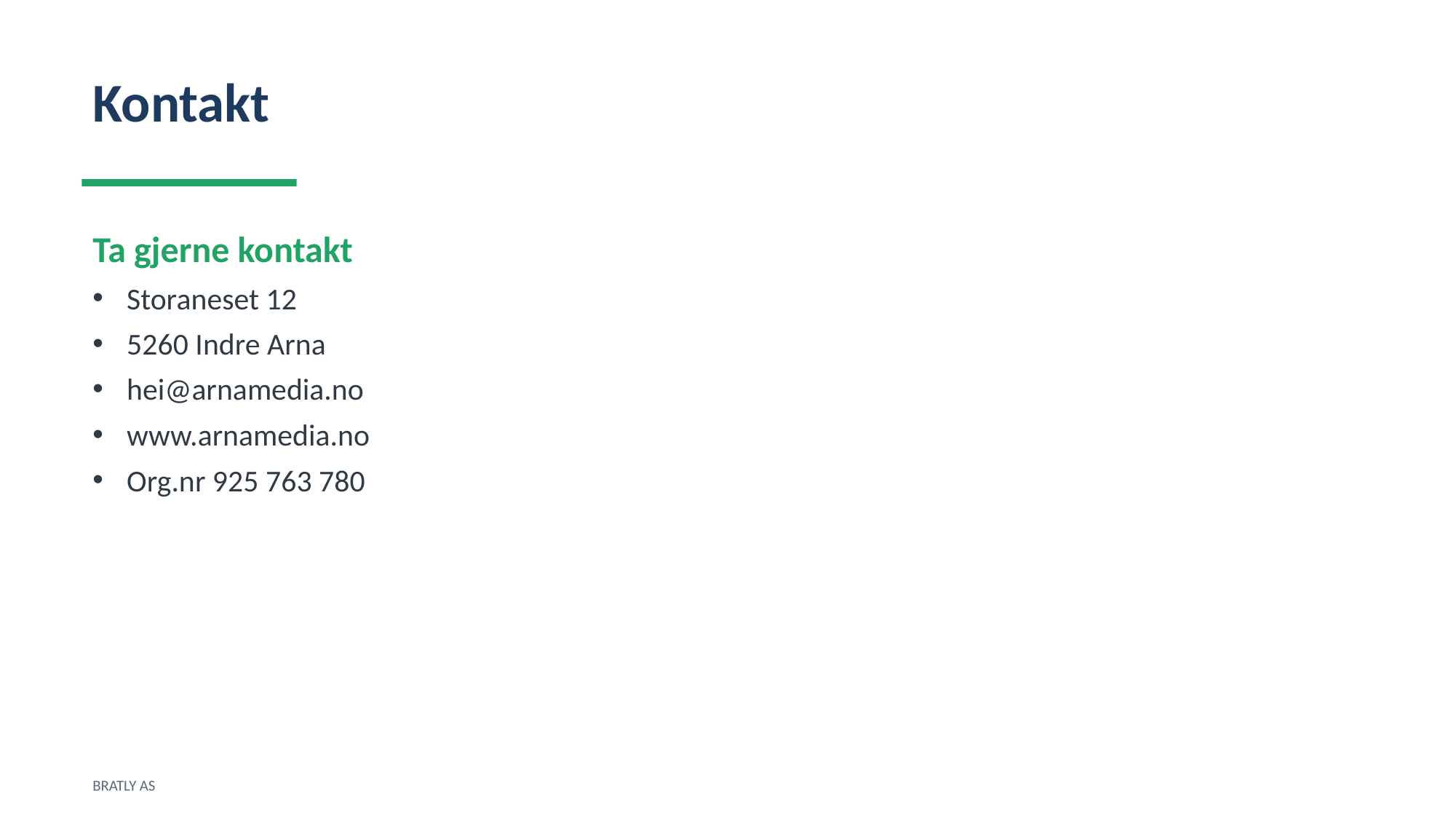

Kontakt

Ta gjerne kontakt
Storaneset 12
5260 Indre Arna
hei@arnamedia.no
www.arnamedia.no
Org.nr 925 763 780
BRATLY AS